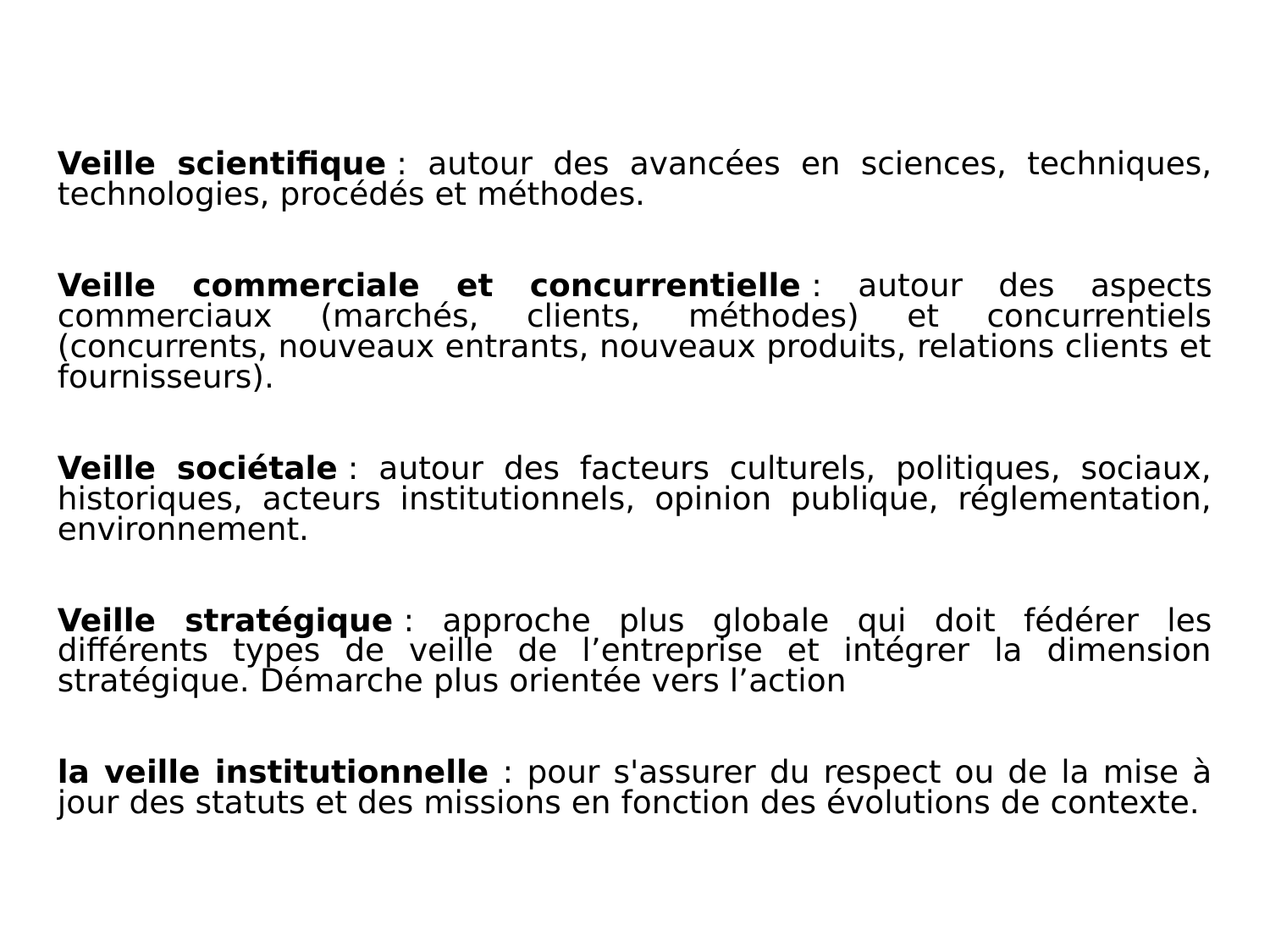

Veille scientifique : autour des avancées en sciences, techniques, technologies, procédés et méthodes.

Veille commerciale et concurrentielle : autour des aspects commerciaux (marchés, clients, méthodes) et concurrentiels (concurrents, nouveaux entrants, nouveaux produits, relations clients et fournisseurs).

Veille sociétale : autour des facteurs culturels, politiques, sociaux, historiques, acteurs institutionnels, opinion publique, réglementation, environnement.

Veille stratégique : approche plus globale qui doit fédérer les différents types de veille de l’entreprise et intégrer la dimension stratégique. Démarche plus orientée vers l’action

la veille institutionnelle : pour s'assurer du respect ou de la mise à jour des statuts et des missions en fonction des évolutions de contexte.